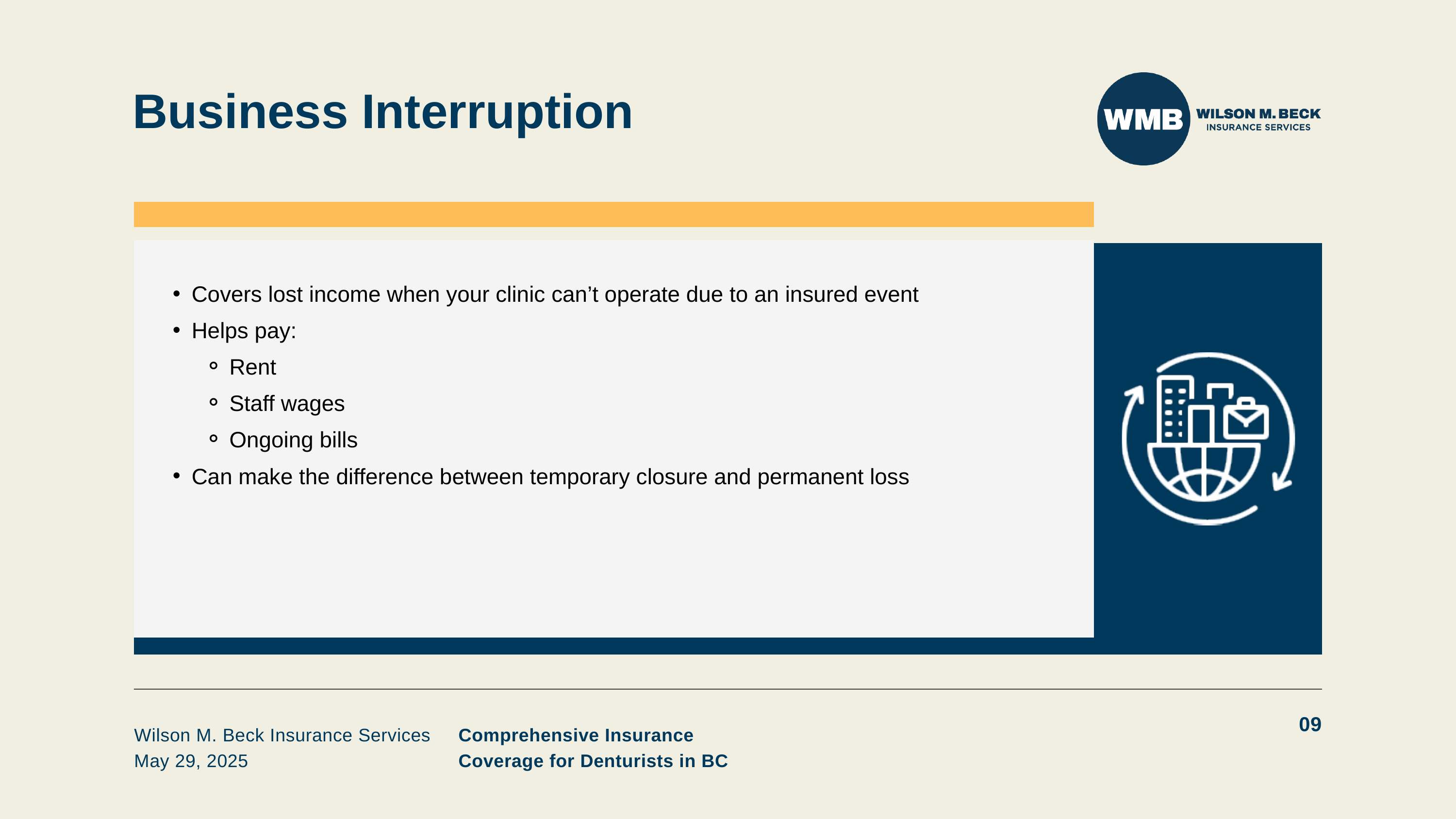

Business Interruption

Covers lost income when your clinic can’t operate due to an insured event
Helps pay:
Rent
Staff wages
Ongoing bills
Can make the difference between temporary closure and permanent loss

09
Wilson M. Beck Insurance Services
May 29, 2025
Comprehensive Insurance Coverage for Denturists in BC